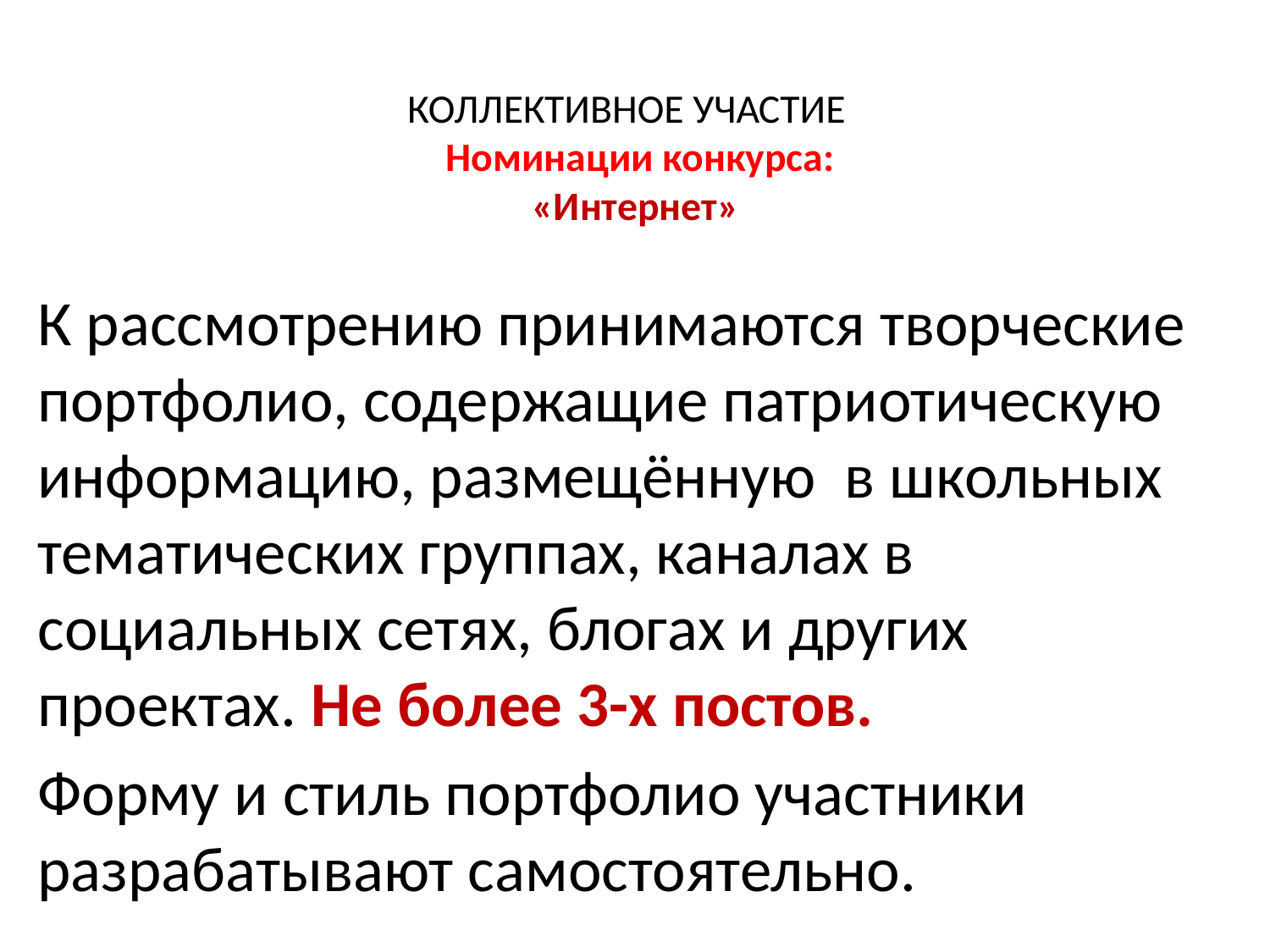

# КОЛЛЕКТИВНОЕ УЧАСТИЕ Номинации конкурса: «Интернет»
К рассмотрению принимаются творческие портфолио, содержащие патриотическую информацию, размещённую  в школьных тематических группах, каналах в социальных сетях, блогах и других проектах. Не более 3-х постов.
Форму и стиль портфолио участники разрабатывают самостоятельно.